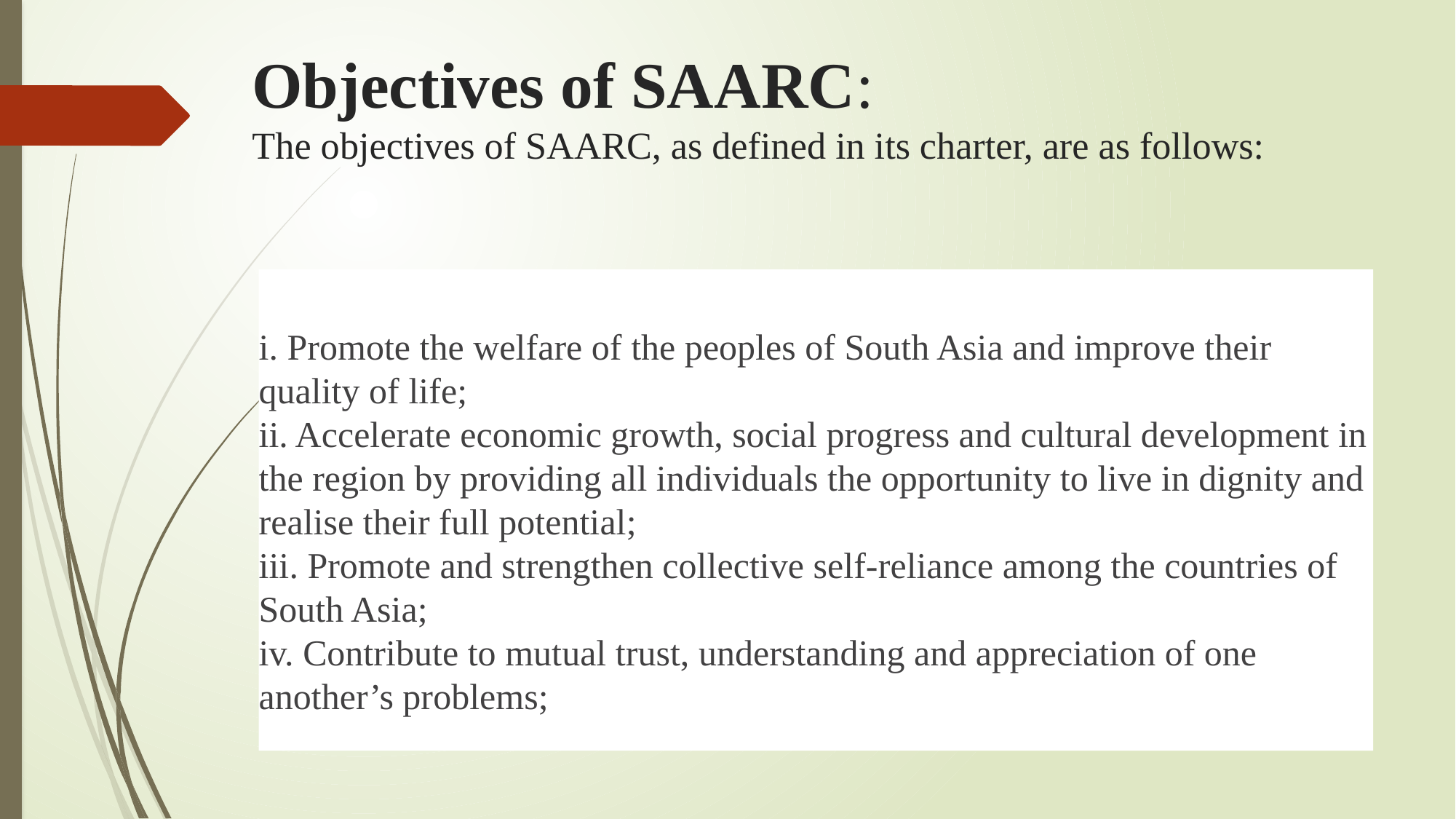

# Objectives of SAARC: The objectives of SAARC, as defined in its charter, are as follows:

i. Promote the welfare of the peoples of South Asia and improve their quality of life;
ii. Accelerate economic growth, social progress and cultural development in the region by providing all individuals the opportunity to live in dignity and realise their full potential;
iii. Promote and strengthen collective self-reliance among the countries of South Asia;
iv. Contribute to mutual trust, understanding and appreciation of one another’s problems;